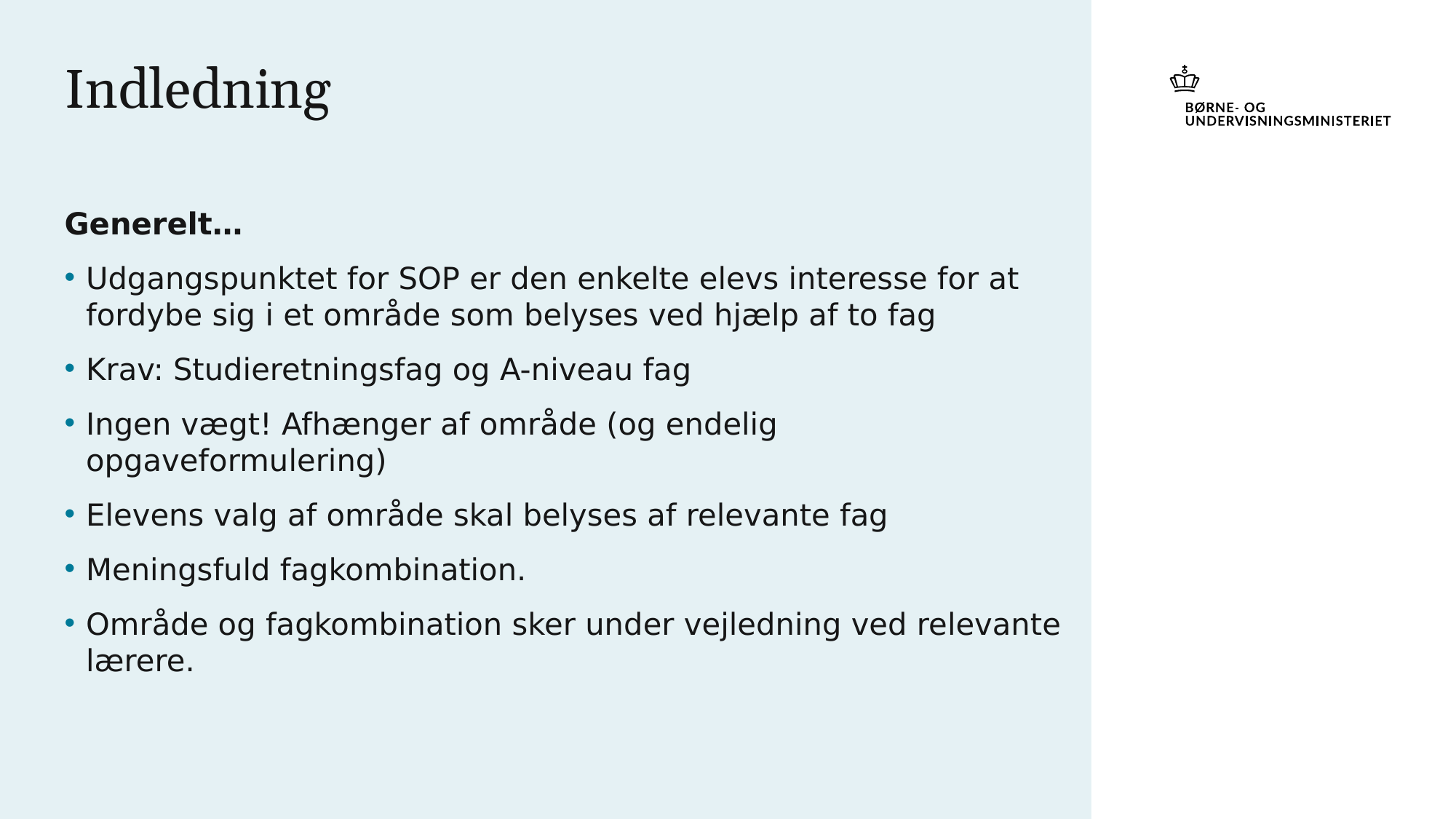

# Indledning
Generelt…
Udgangspunktet for SOP er den enkelte elevs interesse for at fordybe sig i et område som belyses ved hjælp af to fag
Krav: Studieretningsfag og A-niveau fag
Ingen vægt! Afhænger af område (og endelig opgaveformulering)
Elevens valg af område skal belyses af relevante fag
Meningsfuld fagkombination.
Område og fagkombination sker under vejledning ved relevante lærere.